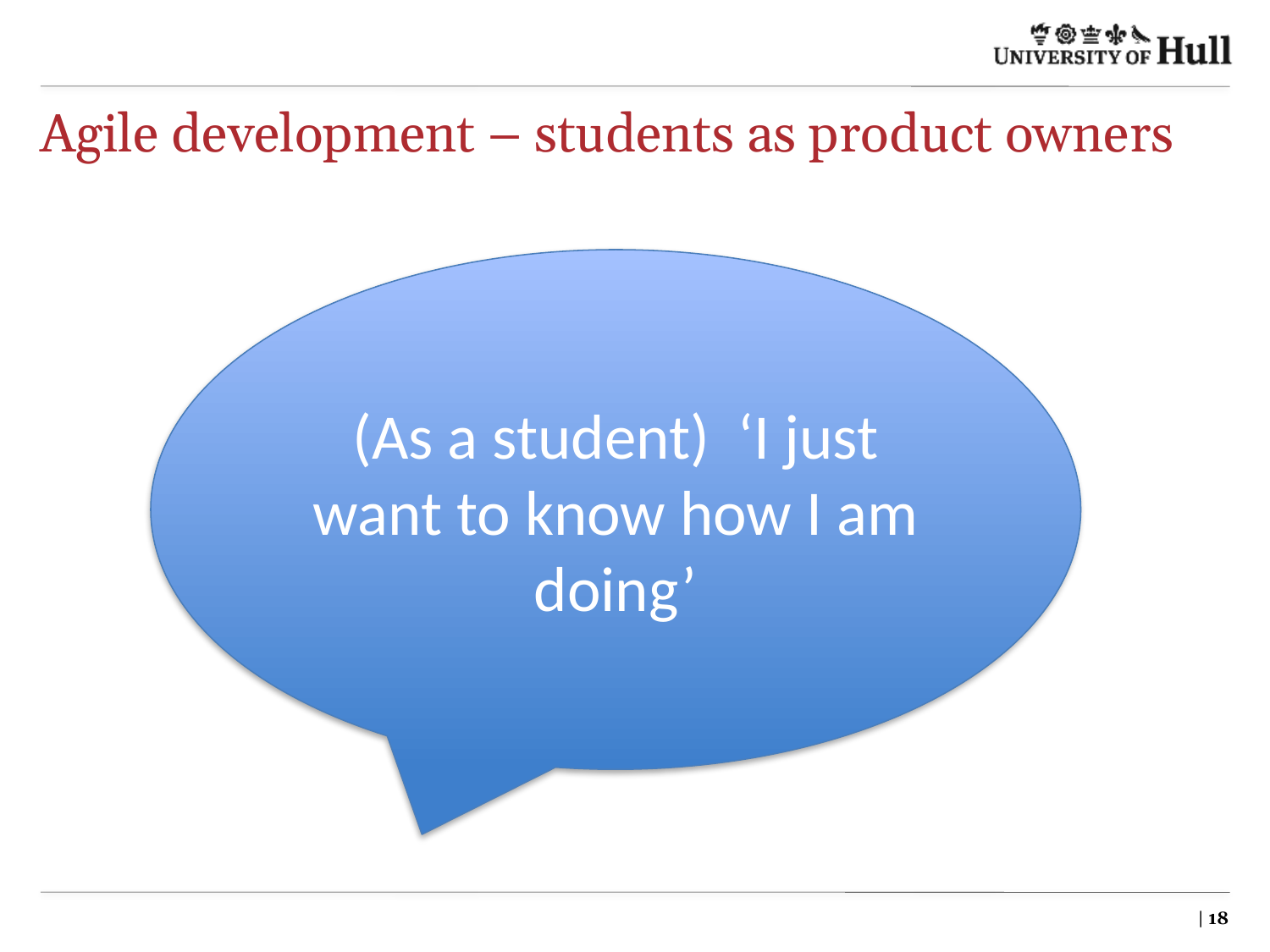

# Agile development – students as product owners
(As a student)  ‘I just want to know how I am doing’
| 18